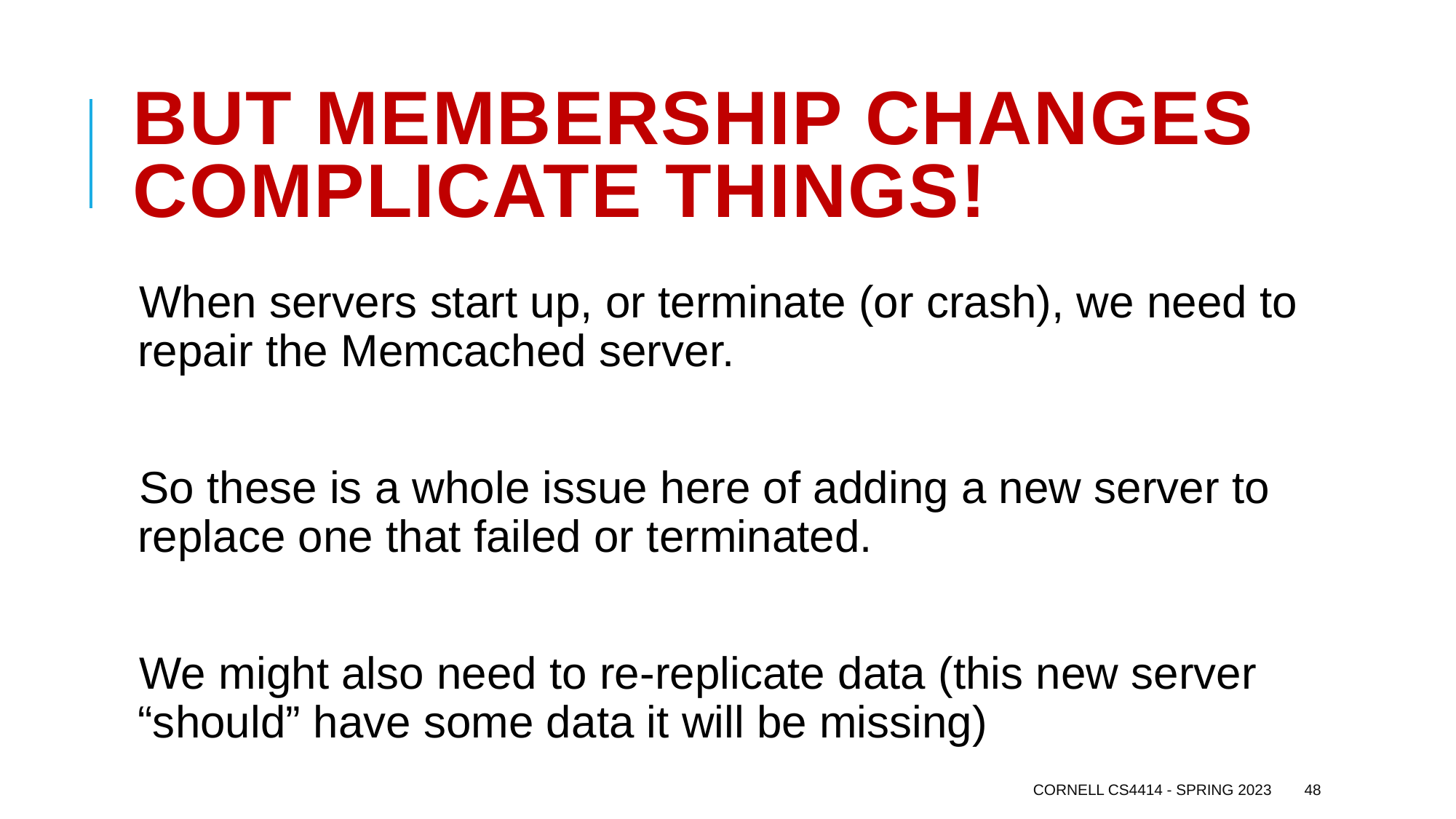

# But membership changes complicate things!
When servers start up, or terminate (or crash), we need to repair the Memcached server.

So these is a whole issue here of adding a new server to replace one that failed or terminated.

We might also need to re-replicate data (this new server “should” have some data it will be missing)
Cornell CS4414 - Spring 2023
48